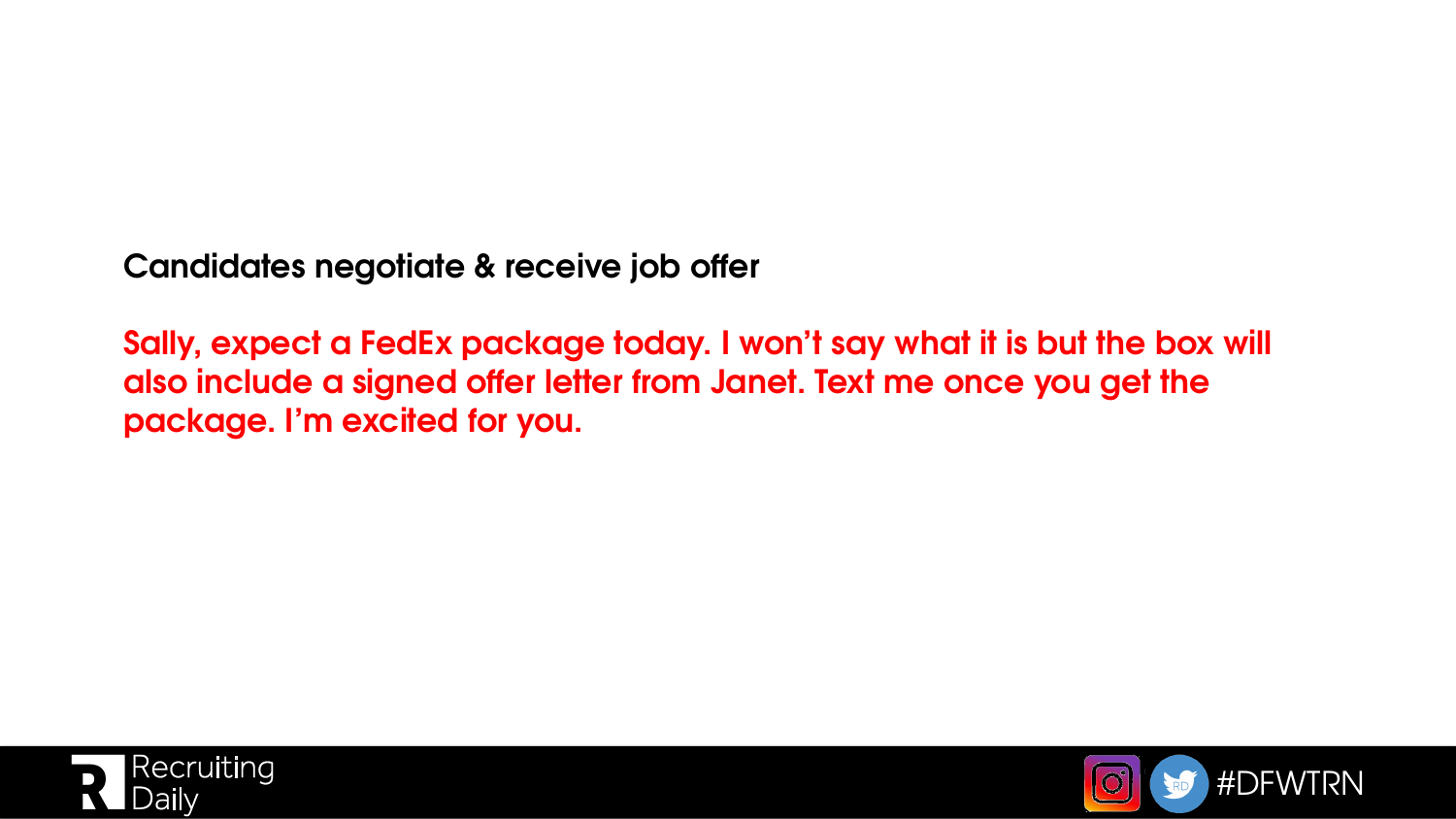

# Candidates negotiate & receive job offer Sally, expect a FedEx package today. I won’t say what it is but the box will also include a signed offer letter from Janet. Text me once you get the package. I’m excited for you.